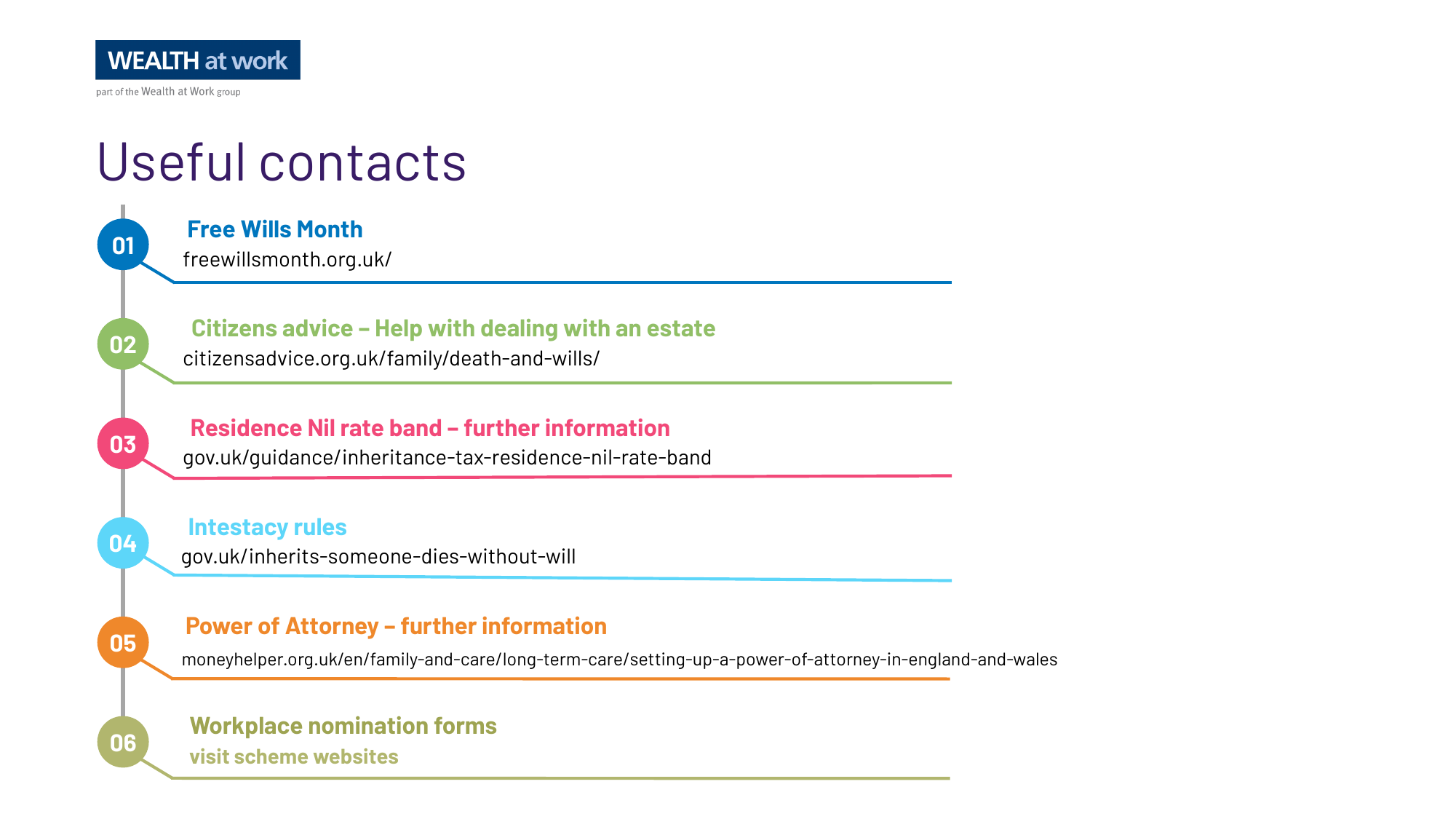

Useful contacts
Free Wills Month

01
freewillsmonth.org.uk/
Citizens advice – Help with dealing with an estate

02
citizensadvice.org.uk/family/death-and-wills/
Residence Nil rate band – further information

03
gov.uk/guidance/inheritance-tax-residence-nil-rate-band
Intestacy rules

04
gov.uk/inherits-someone-dies-without-will
Power of Attorney – further information

05
moneyhelper.org.uk/en/family-and-care/long-term-care/setting-up-a-power-of-attorney-in-england-and-wales
Workplace nomination forms

06
visit scheme websites